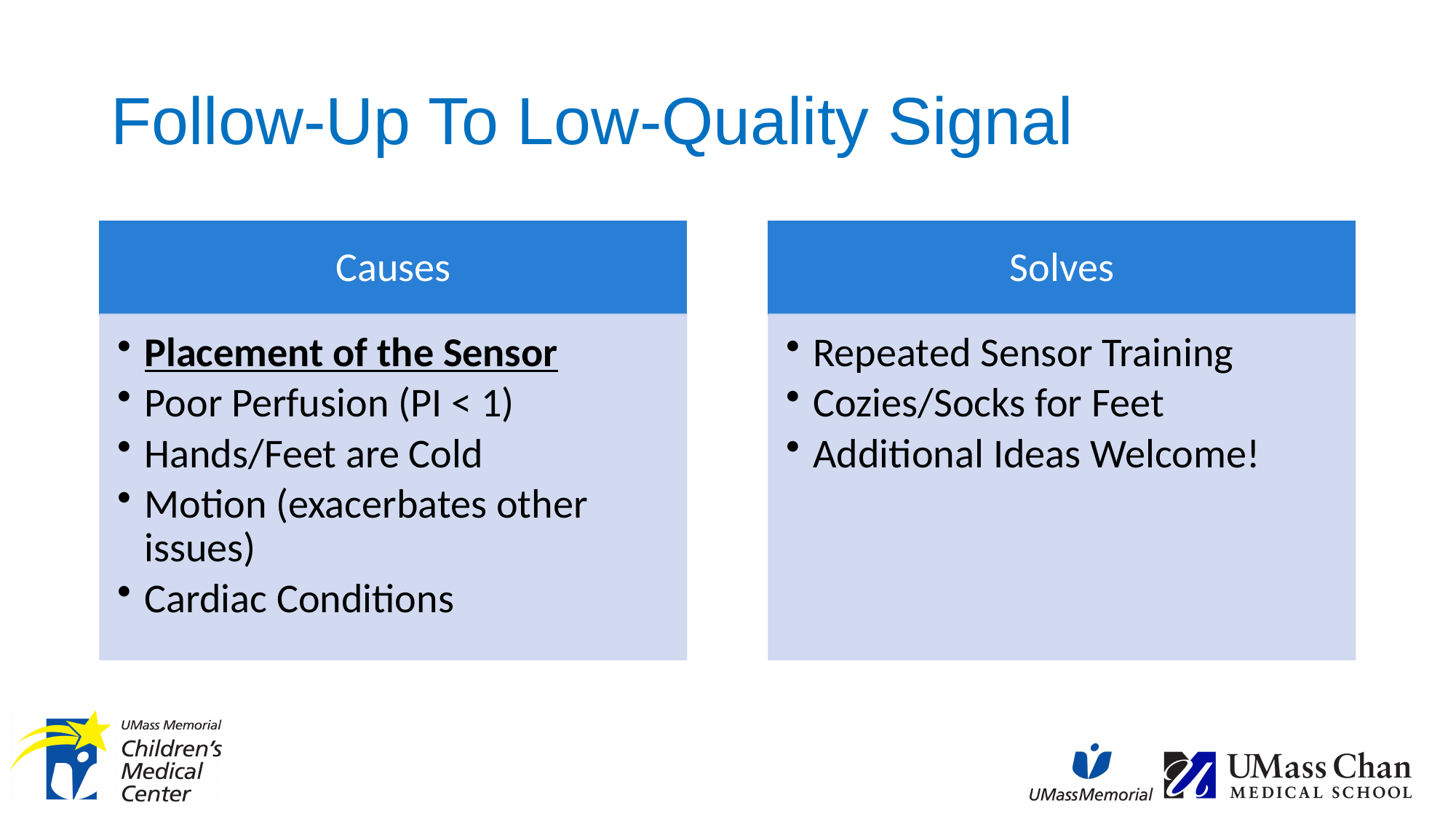

# Follow-Up To Low-Quality Signal
Causes
Placement of the Sensor
Poor Perfusion (PI < 1)
Hands/Feet are Cold
Motion (exacerbates other issues)
Cardiac Conditions
Solves
Repeated Sensor Training
Cozies/Socks for Feet
Additional Ideas Welcome!